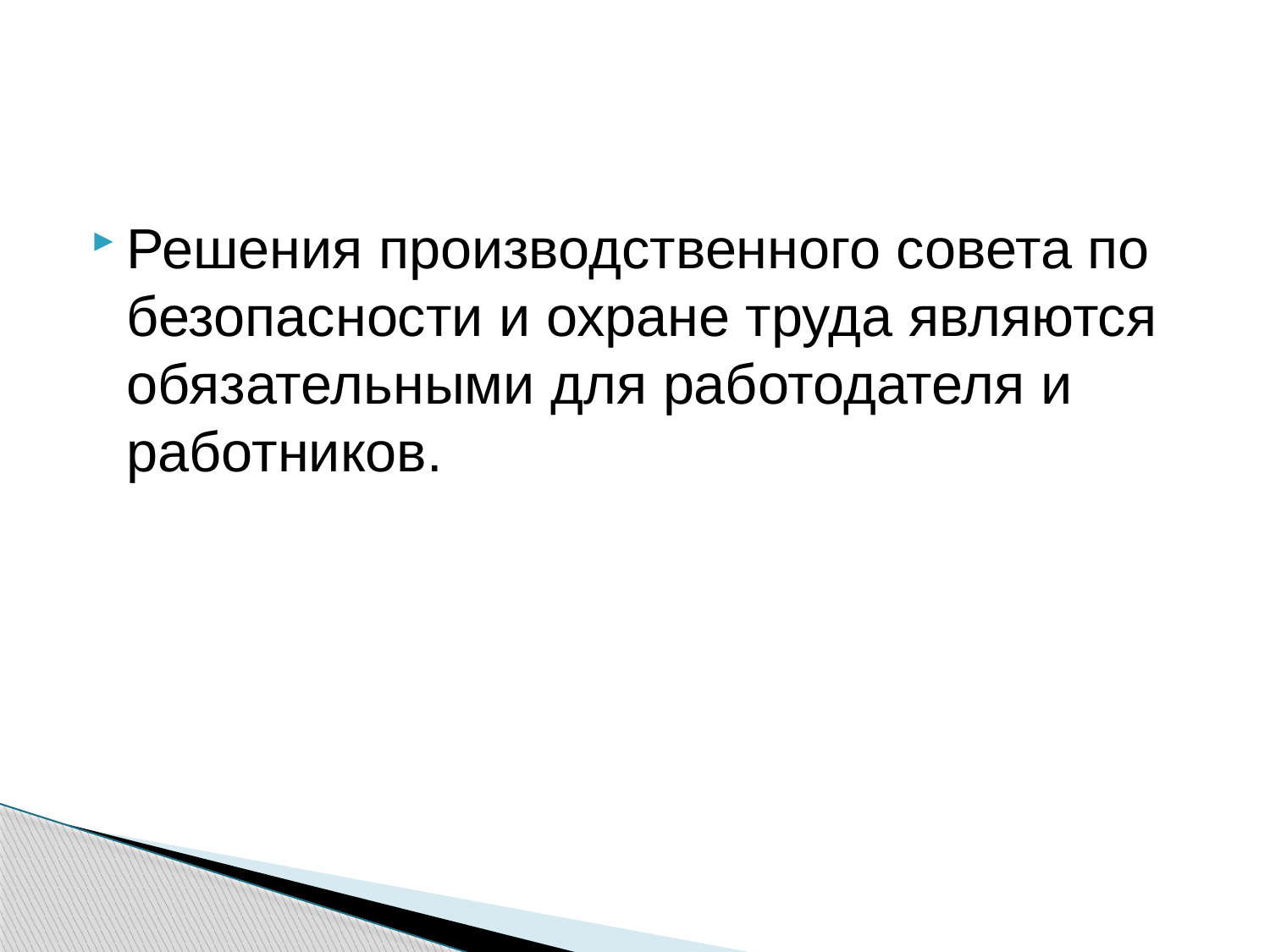

Решения производственного совета по безопасности и охране труда являются обязательными для работодателя и работников.